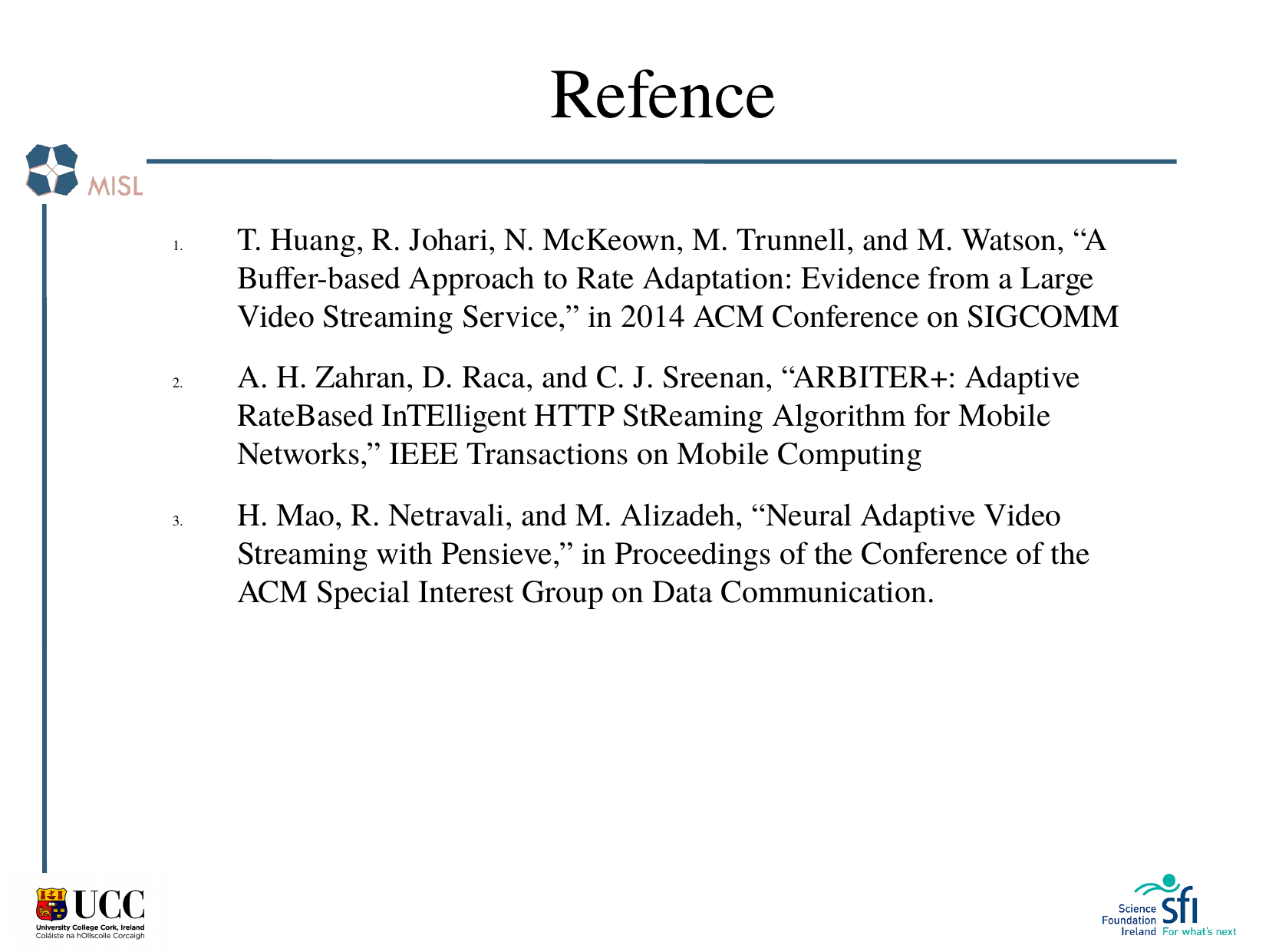

# Refence
T. Huang, R. Johari, N. McKeown, M. Trunnell, and M. Watson, “A Buffer-based Approach to Rate Adaptation: Evidence from a Large Video Streaming Service,” in 2014 ACM Conference on SIGCOMM
A. H. Zahran, D. Raca, and C. J. Sreenan, “ARBITER+: Adaptive RateBased InTElligent HTTP StReaming Algorithm for Mobile Networks,” IEEE Transactions on Mobile Computing
H. Mao, R. Netravali, and M. Alizadeh, “Neural Adaptive Video Streaming with Pensieve,” in Proceedings of the Conference of the ACM Special Interest Group on Data Communication.